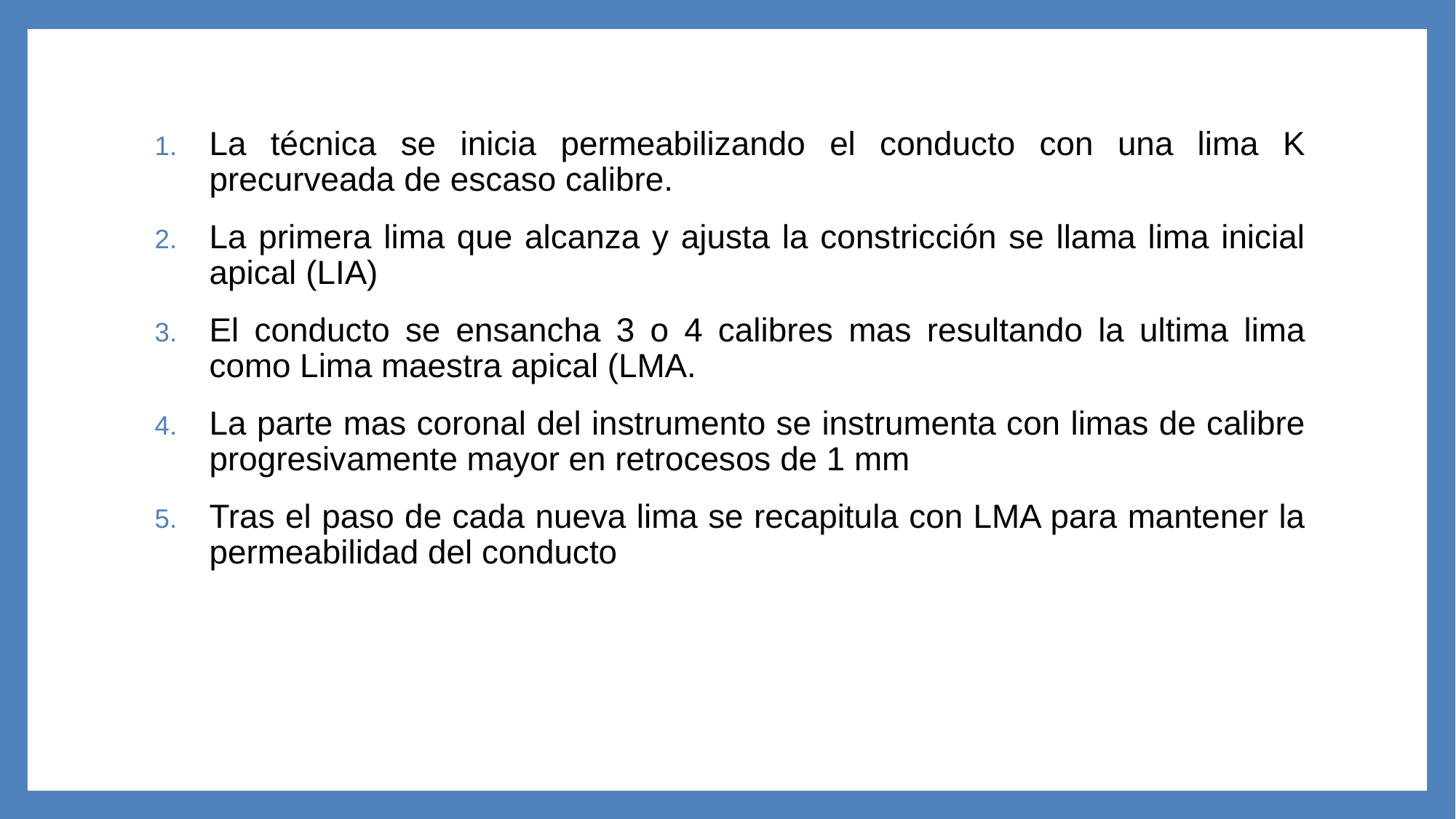

La técnica se inicia permeabilizando el conducto con una lima K precurveada de escaso calibre.
La primera lima que alcanza y ajusta la constricción se llama lima inicial apical (LIA)
El conducto se ensancha 3 o 4 calibres mas resultando la ultima lima como Lima maestra apical (LMA.
La parte mas coronal del instrumento se instrumenta con limas de calibre progresivamente mayor en retrocesos de 1 mm
Tras el paso de cada nueva lima se recapitula con LMA para mantener la permeabilidad del conducto